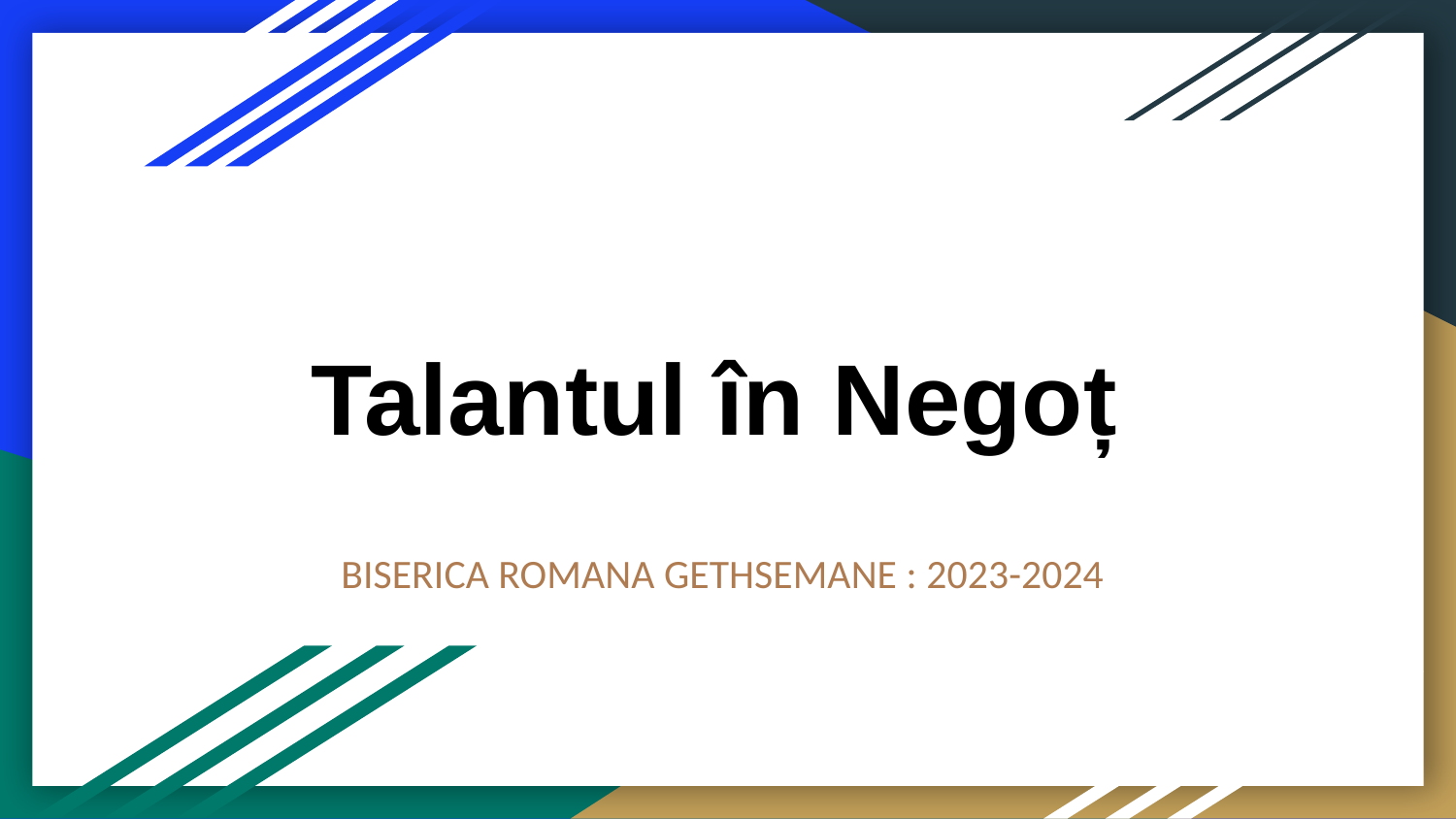

# Talantul în Negoț
BISERICA ROMANA GETHSEMANE : 2023-2024